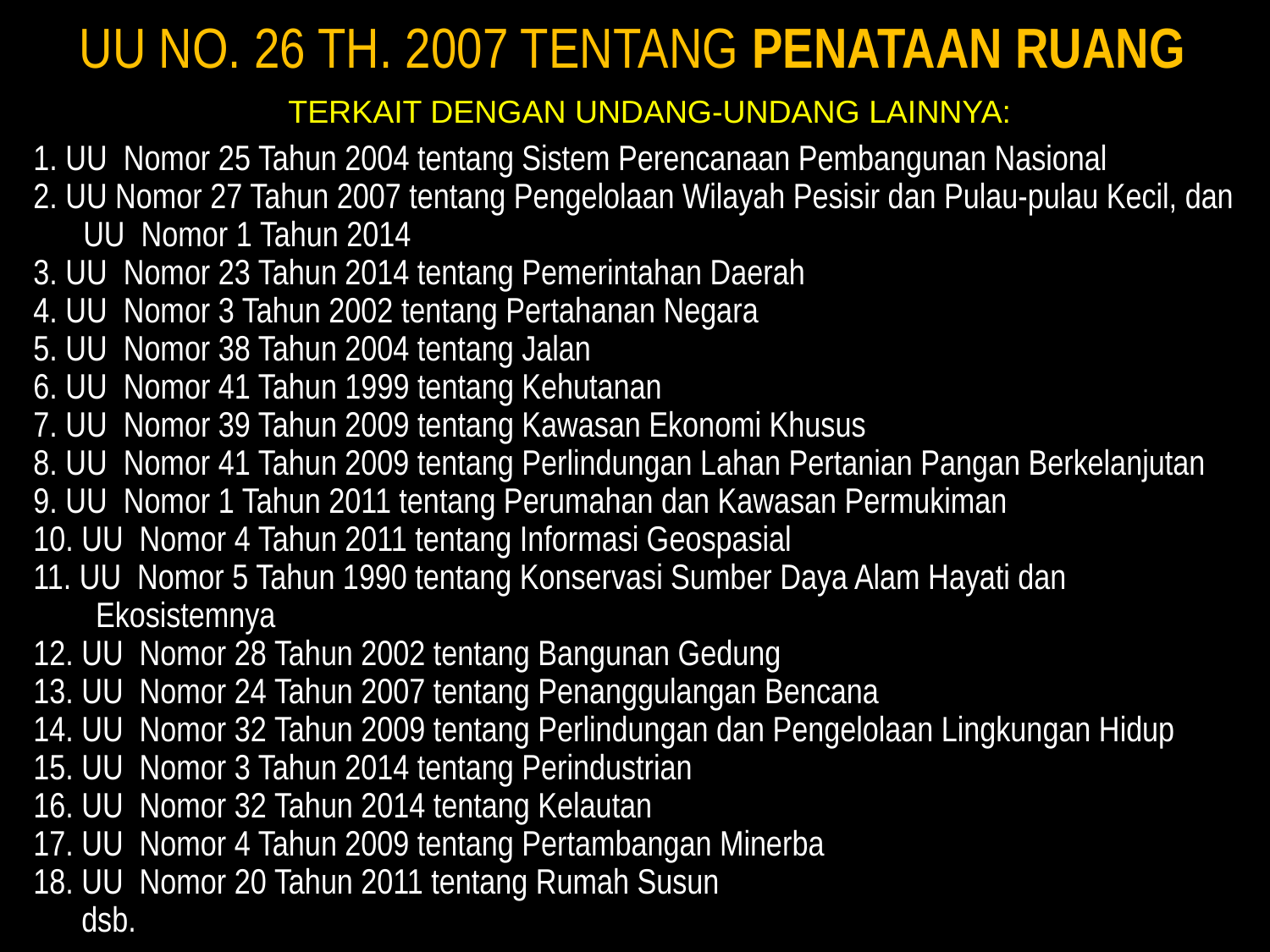

# UU NO. 26 TH. 2007 TENTANG PENATAAN RUANG
TERKAIT DENGAN UNDANG-UNDANG LAINNYA:
1. UU  Nomor 25 Tahun 2004 tentang Sistem Perencanaan Pembangunan Nasional
2. UU Nomor 27 Tahun 2007 tentang Pengelolaan Wilayah Pesisir dan Pulau-pulau Kecil, dan UU  Nomor 1 Tahun 2014
3. UU  Nomor 23 Tahun 2014 tentang Pemerintahan Daerah
4. UU  Nomor 3 Tahun 2002 tentang Pertahanan Negara
5. UU  Nomor 38 Tahun 2004 tentang Jalan
6. UU  Nomor 41 Tahun 1999 tentang Kehutanan
7. UU  Nomor 39 Tahun 2009 tentang Kawasan Ekonomi Khusus
8. UU  Nomor 41 Tahun 2009 tentang Perlindungan Lahan Pertanian Pangan Berkelanjutan
9. UU  Nomor 1 Tahun 2011 tentang Perumahan dan Kawasan Permukiman
10. UU  Nomor 4 Tahun 2011 tentang Informasi Geospasial
11. UU  Nomor 5 Tahun 1990 tentang Konservasi Sumber Daya Alam Hayati dan Ekosistemnya
12. UU  Nomor 28 Tahun 2002 tentang Bangunan Gedung
13. UU  Nomor 24 Tahun 2007 tentang Penanggulangan Bencana
14. UU  Nomor 32 Tahun 2009 tentang Perlindungan dan Pengelolaan Lingkungan Hidup
15. UU  Nomor 3 Tahun 2014 tentang Perindustrian
16. UU  Nomor 32 Tahun 2014 tentang Kelautan
17. UU  Nomor 4 Tahun 2009 tentang Pertambangan Minerba
18. UU  Nomor 20 Tahun 2011 tentang Rumah Susun
      dsb.